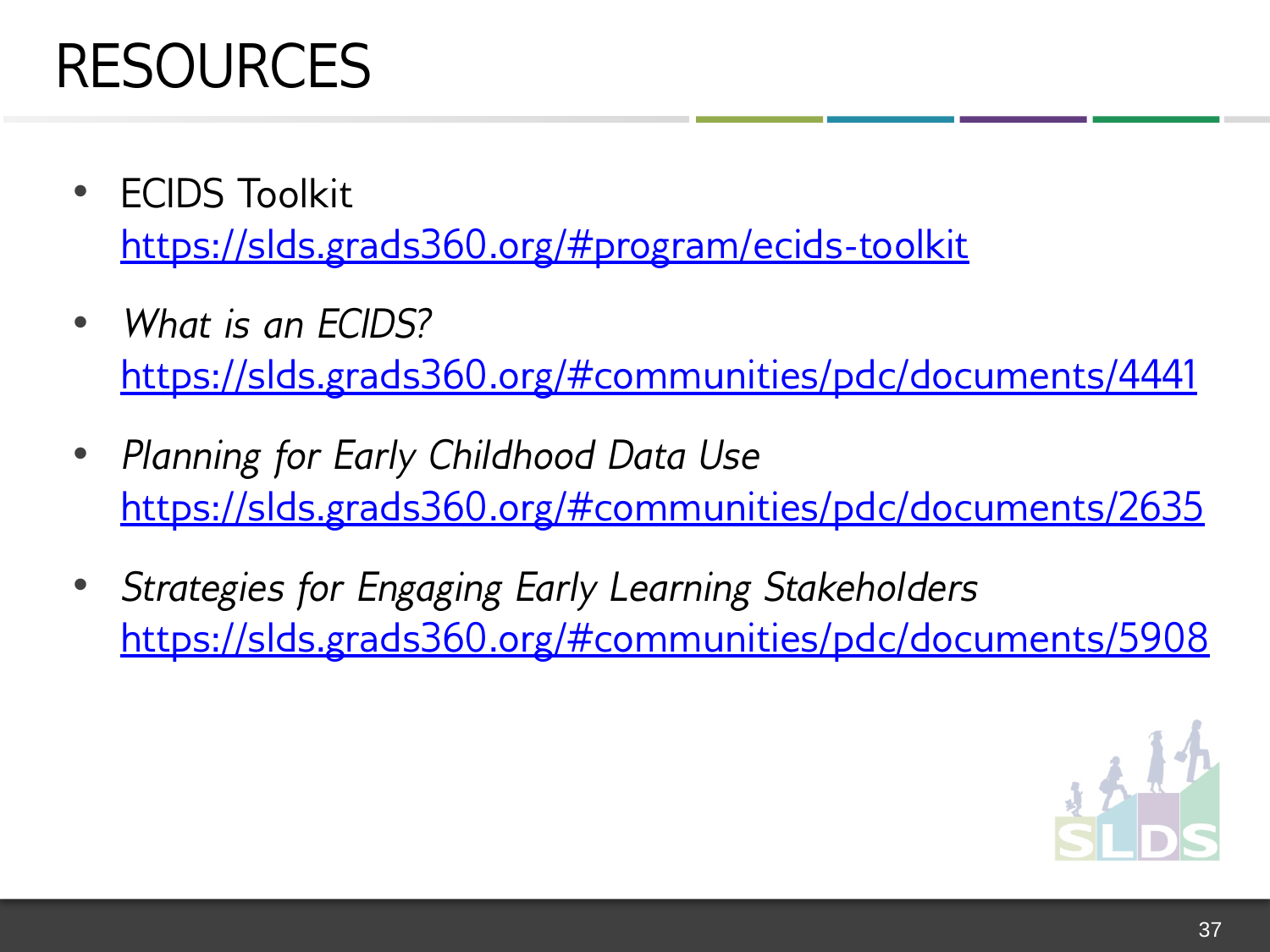

# Resources
ECIDS Toolkit
https://slds.grads360.org/#program/ecids-toolkit
What is an ECIDS? https://slds.grads360.org/#communities/pdc/documents/4441
Planning for Early Childhood Data Use https://slds.grads360.org/#communities/pdc/documents/2635
Strategies for Engaging Early Learning Stakeholders https://slds.grads360.org/#communities/pdc/documents/5908
37